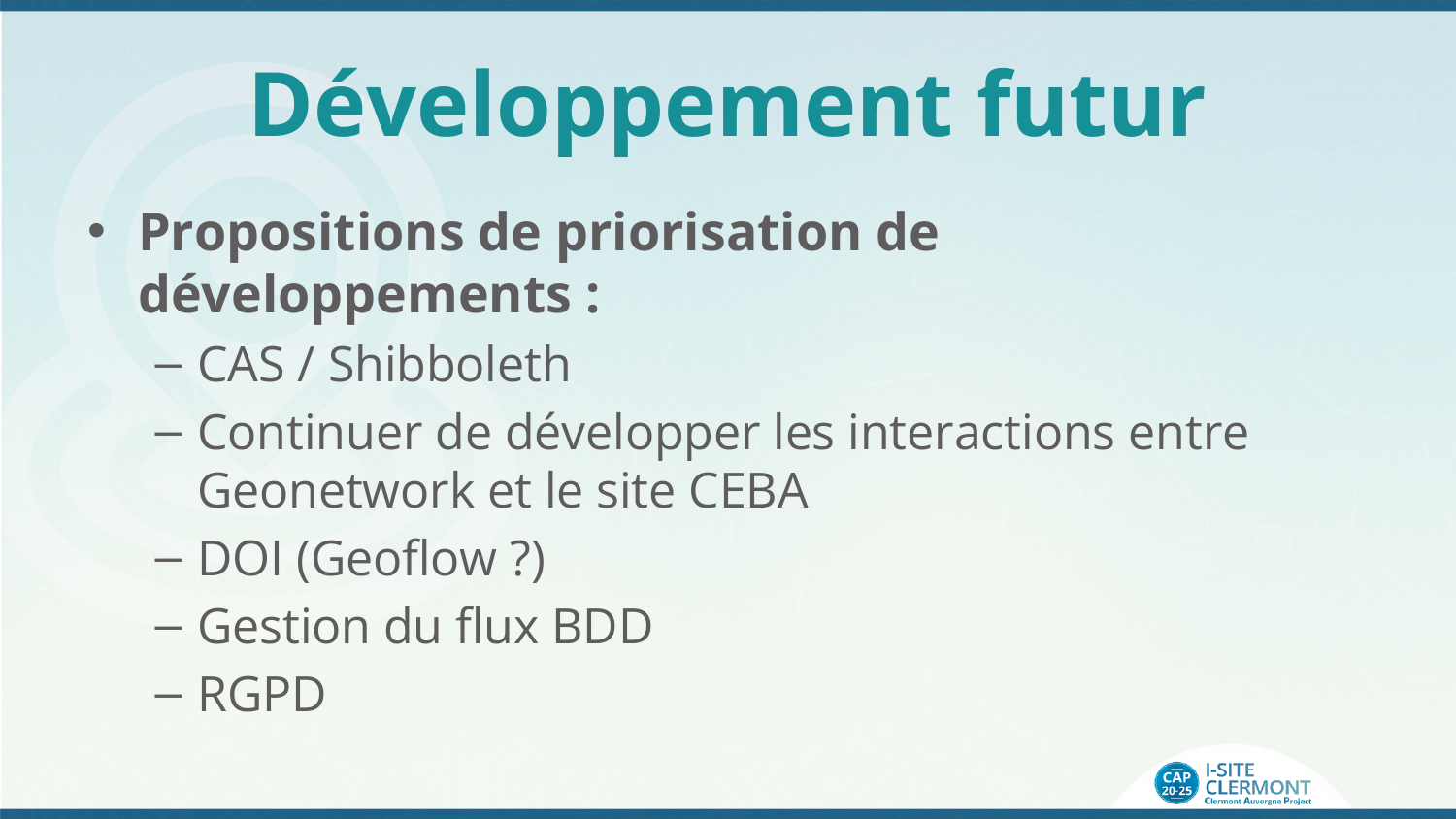

# Développement futur
Propositions de priorisation de développements :
CAS / Shibboleth
Continuer de développer les interactions entre Geonetwork et le site CEBA
DOI (Geoflow ?)
Gestion du flux BDD
RGPD